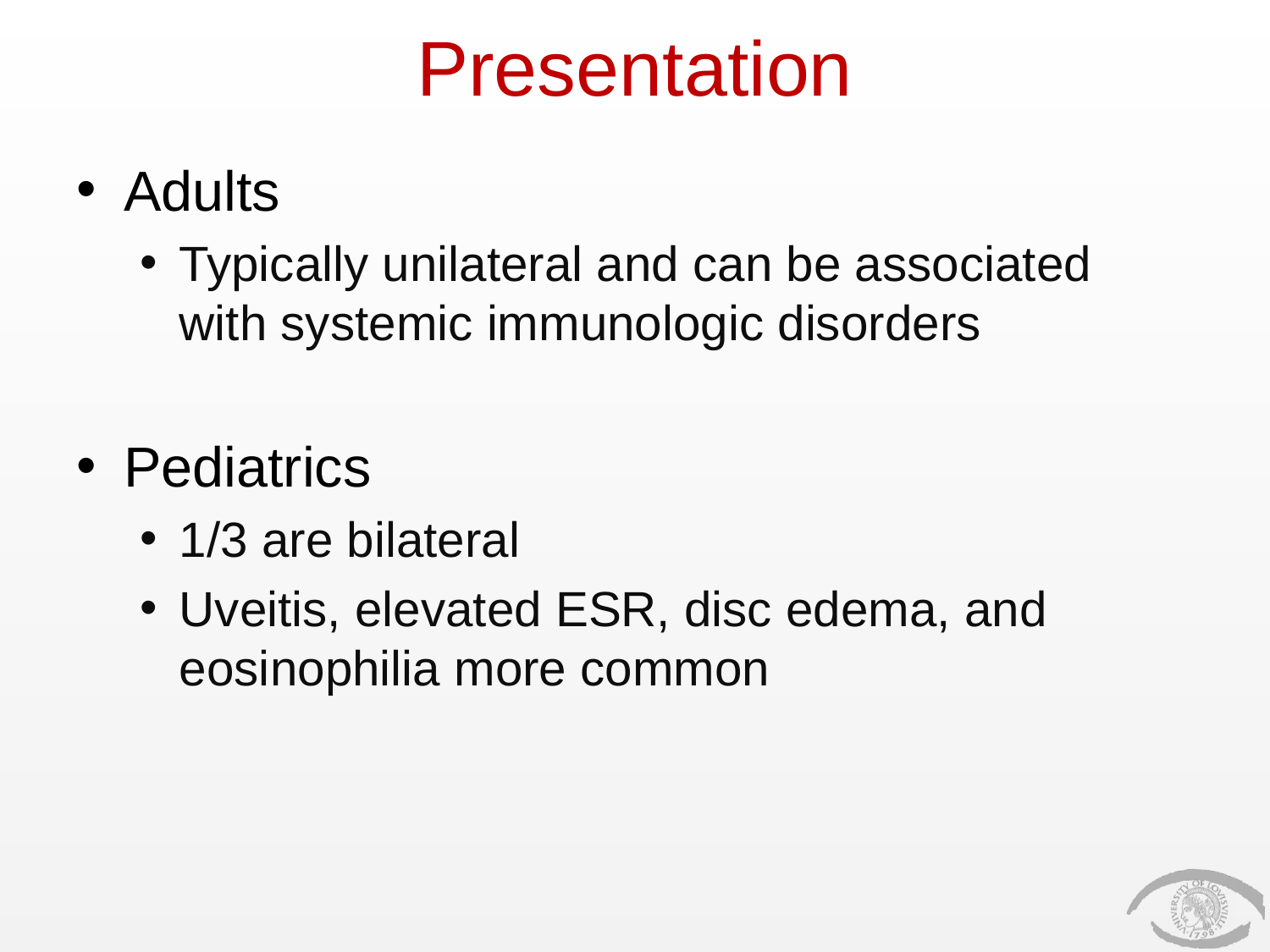

# Presentation
Adults
Typically unilateral and can be associated with systemic immunologic disorders

Pediatrics
1/3 are bilateral
Uveitis, elevated ESR, disc edema, and eosinophilia more common